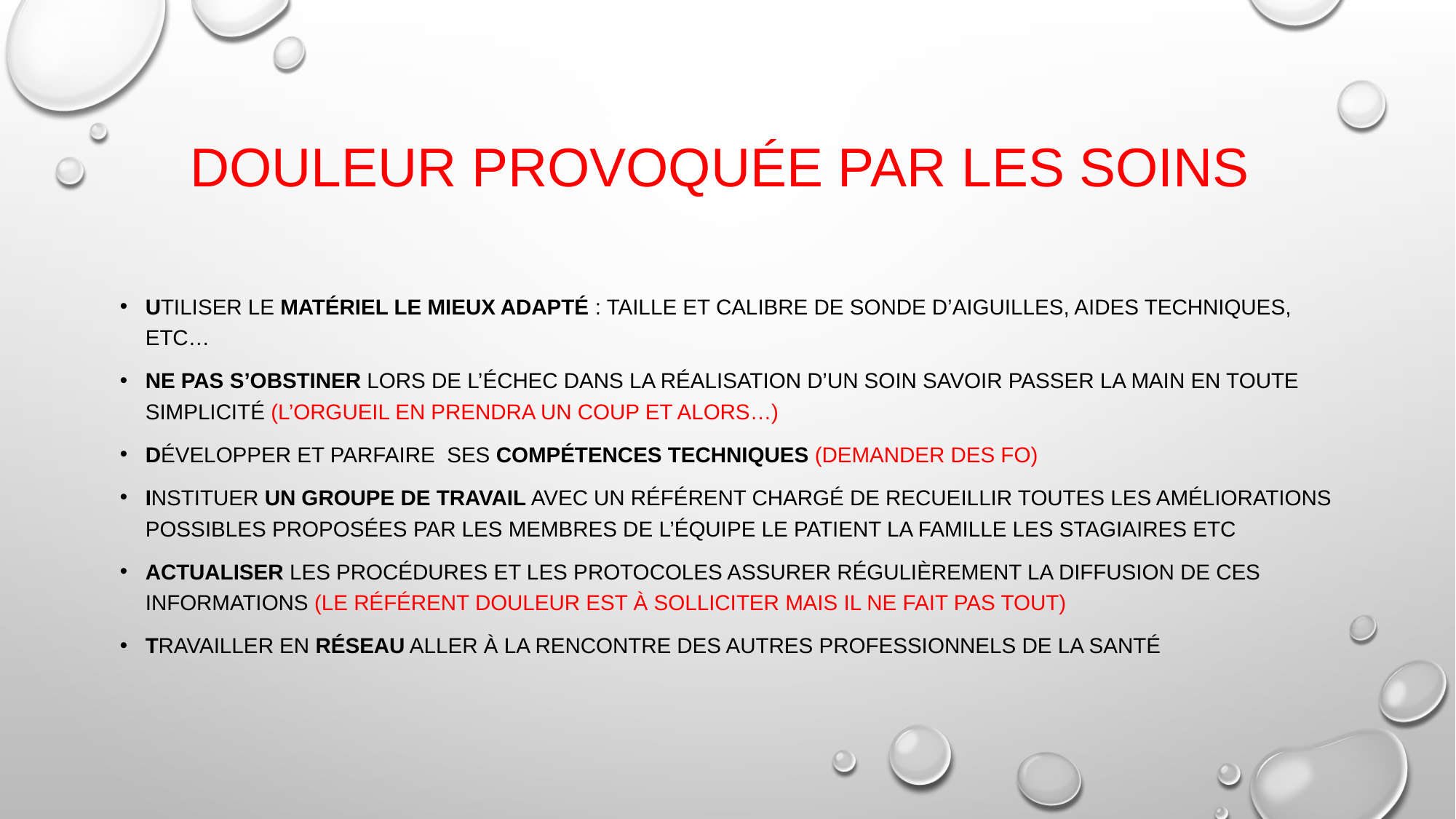

# Douleur provoquée par les soins
Utiliser le matériel le mieux adapté : taille et calibre de sonde d’aiguilles, aides techniques, etc…
Ne pas s’obstiner lors de l’échec dans la réalisation d’un soin savoir passer la main en toute simplicité (l’orgueil en prendra un coup et alors…)
Développer et parfaire  ses compétences techniques (demander des fo)
Instituer un groupe de travail avec un référent chargé de recueillir toutes les améliorations possibles proposées par les membres de l’équipe le patient la famille les stagiaires etc
Actualiser les procédures et les protocoles assurer régulièrement la diffusion de ces informations (le référent douleur est à solliciter mais il ne fait pas tout)
Travailler en réseau aller à la rencontre des autres professionnels de la santé